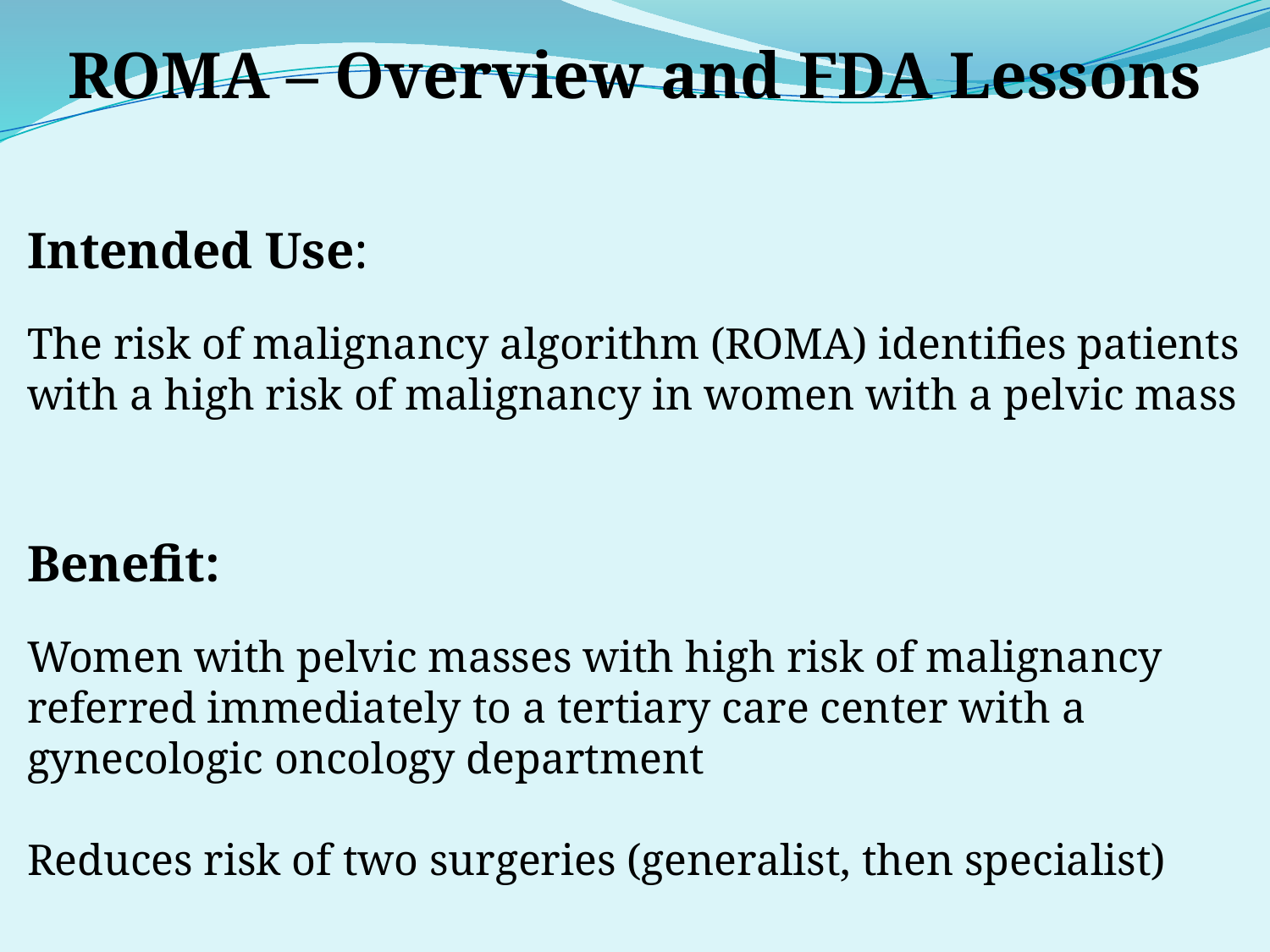

ROMA – Overview and FDA Lessons

Intended Use:

The risk of malignancy algorithm (ROMA) identifies patients with a high risk of malignancy in women with a pelvic mass

Benefit:

Women with pelvic masses with high risk of malignancy referred immediately to a tertiary care center with a gynecologic oncology department

Reduces risk of two surgeries (generalist, then specialist)